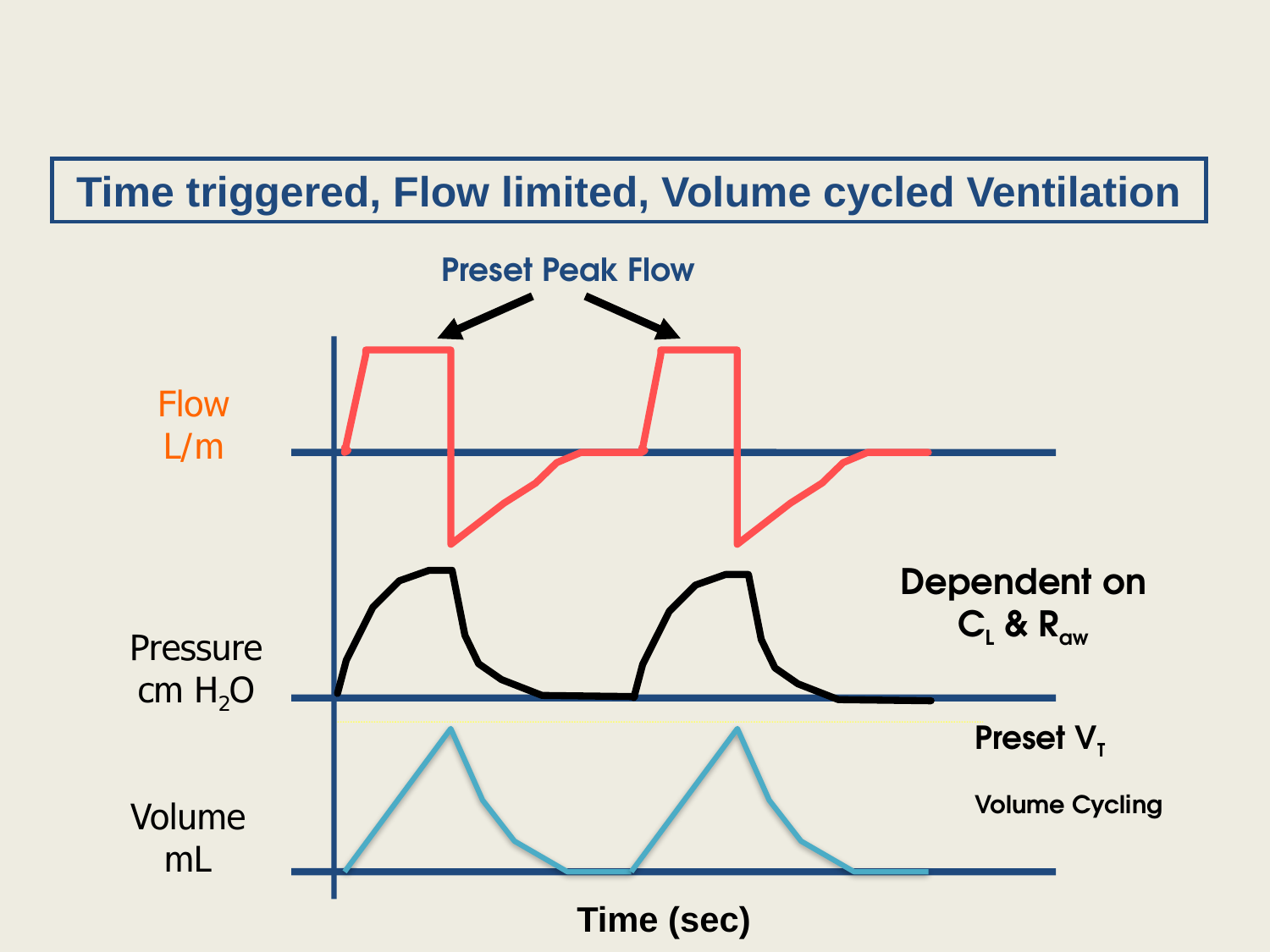

Time triggered, Flow limited, Volume cycled Ventilation
Preset Peak Flow

Flow
L/m

Dependent on
CL & Raw

Pressure
cm H2O

Preset VT
Volume Cycling

Volume
mL

Time (sec)